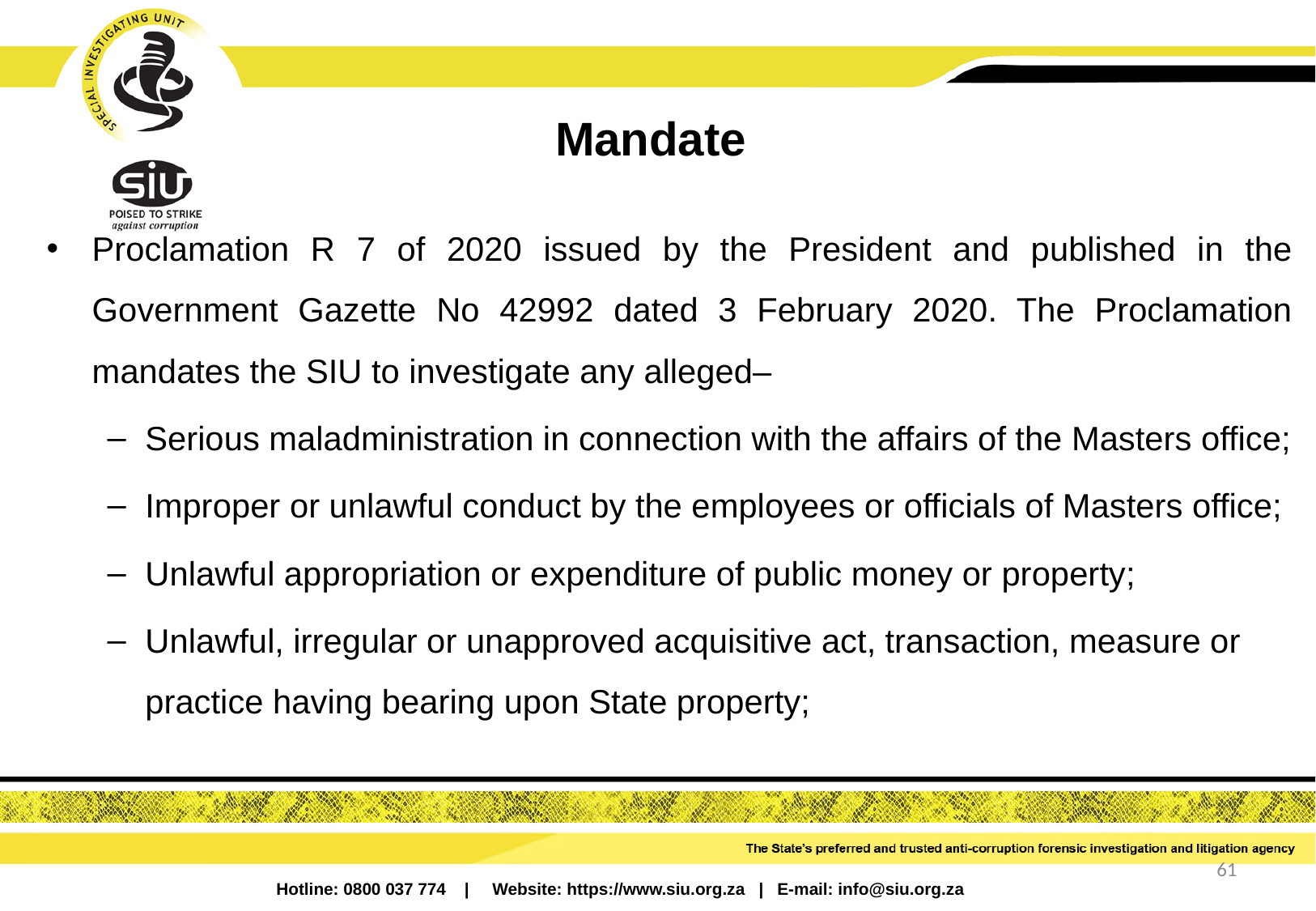

# Mandate
Proclamation R 7 of 2020 issued by the President and published in the Government Gazette No 42992 dated 3 February 2020. The Proclamation mandates the SIU to investigate any alleged–
Serious maladministration in connection with the affairs of the Masters office;
Improper or unlawful conduct by the employees or officials of Masters office;
Unlawful appropriation or expenditure of public money or property;
Unlawful, irregular or unapproved acquisitive act, transaction, measure or practice having bearing upon State property;

61
Hotline: 0800 037 774    |     Website: https://www.siu.org.za   |   E-mail: info@siu.org.za